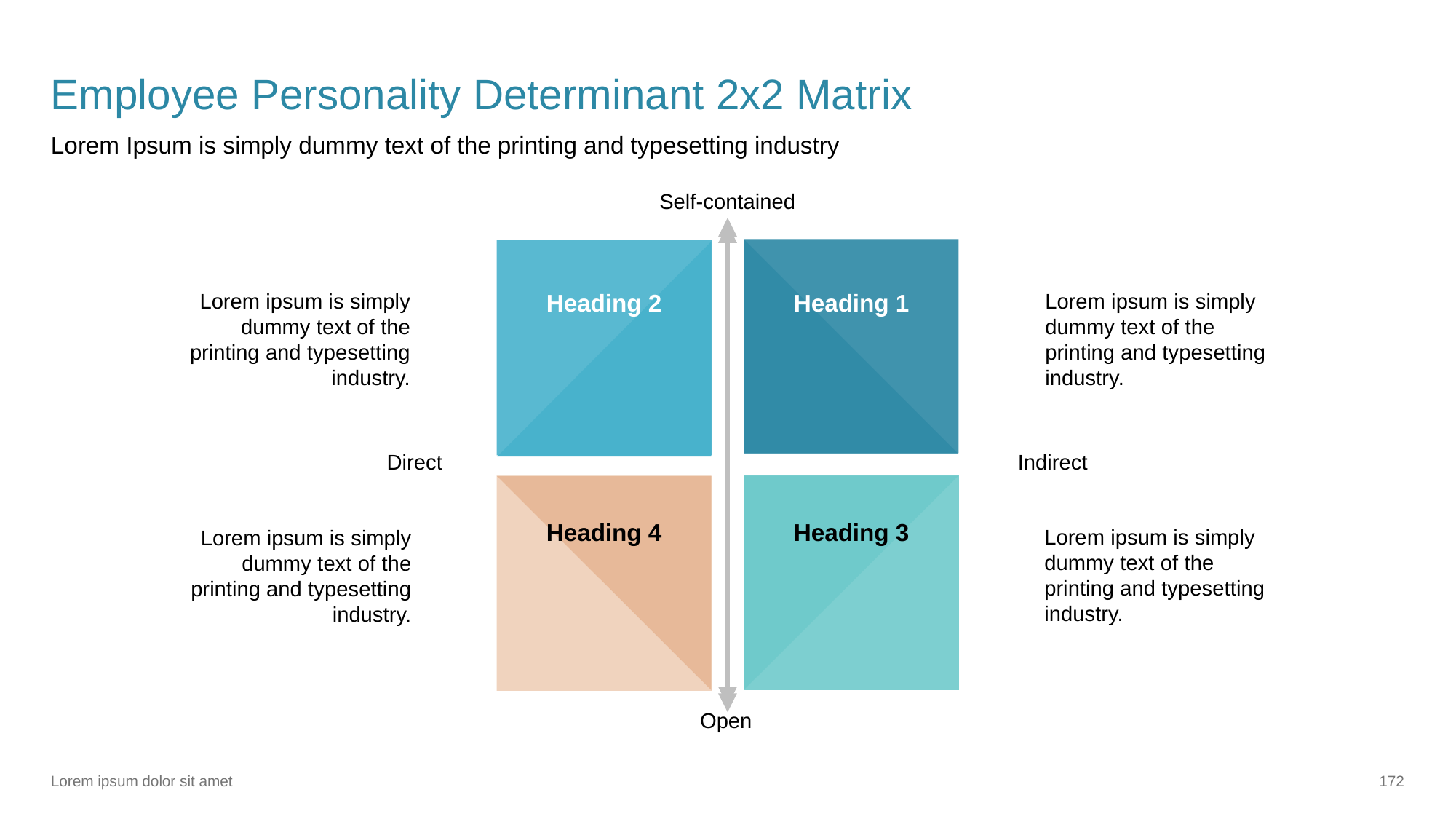

# Employee Personality Determinant 2x2 Matrix
Lorem Ipsum is simply dummy text of the printing and typesetting industry
Self-contained
Lorem ipsum is simply dummy text of the printing and typesetting industry.

Lorem ipsum is simply dummy text of the printing and typesetting industry.
Heading 2
Heading 1

Direct
Indirect
Heading 4
Heading 3
Lorem ipsum is simply dummy text of the printing and typesetting industry.
Lorem ipsum is simply dummy text of the printing and typesetting industry.

Open
Lorem ipsum dolor sit amet
172